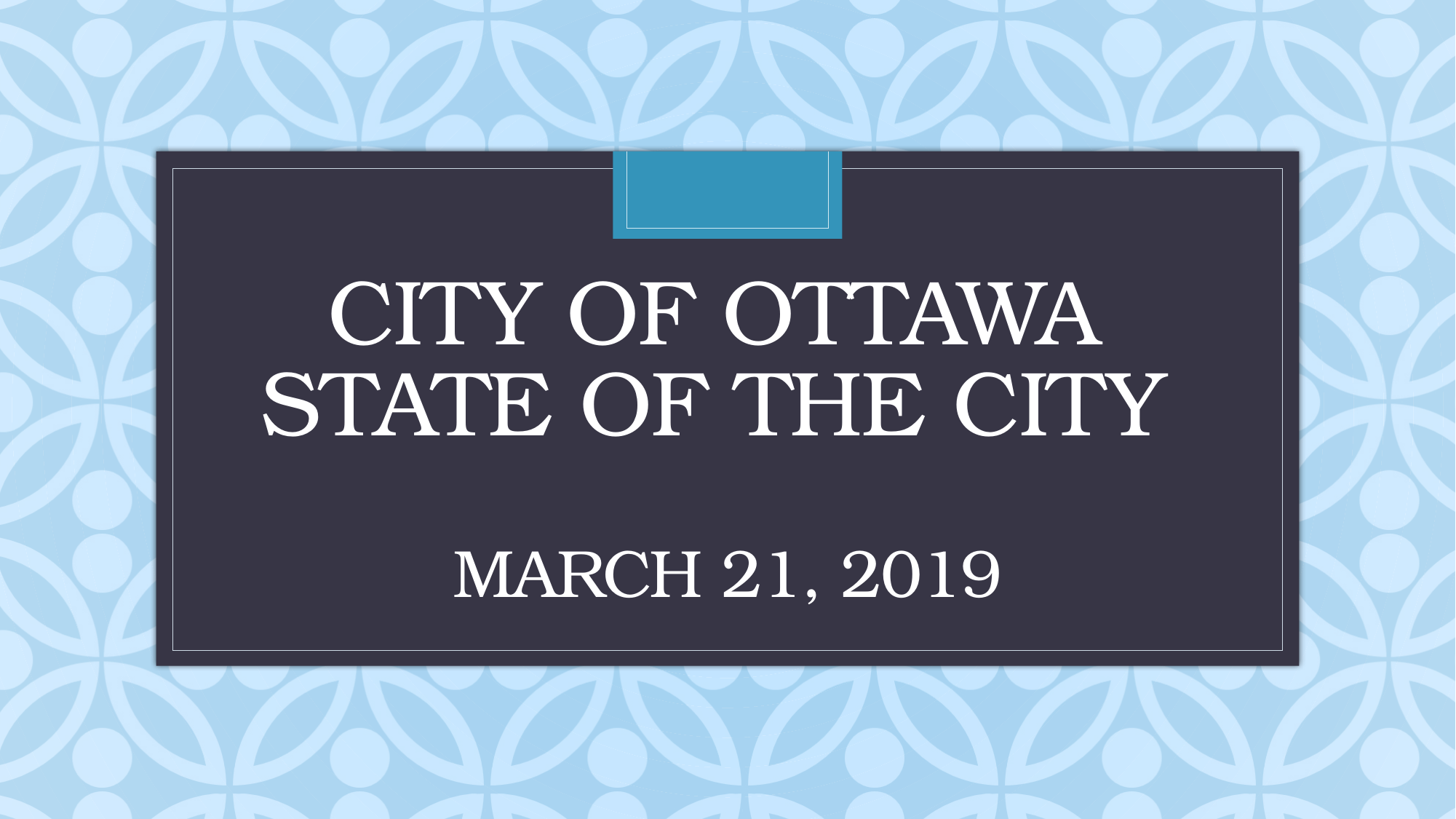

# CITY OF OTTAWA STATE OF THE CITY MARCH 21, 2019